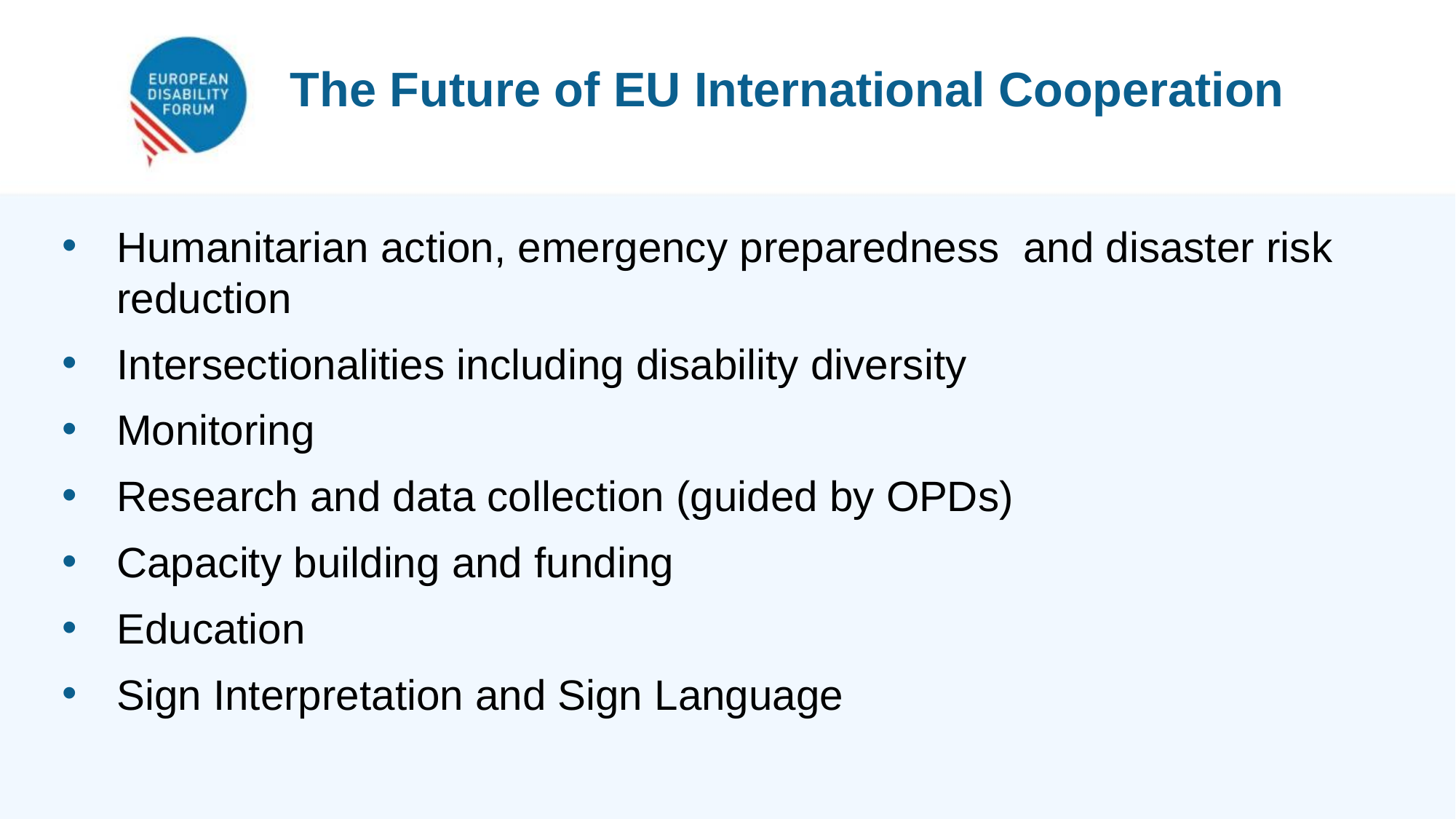

The Future of EU International Cooperation
Humanitarian action, emergency preparedness  and disaster risk reduction
Intersectionalities including disability diversity
Monitoring
Research and data collection (guided by OPDs)
Capacity building and funding
Education
Sign Interpretation and Sign Language